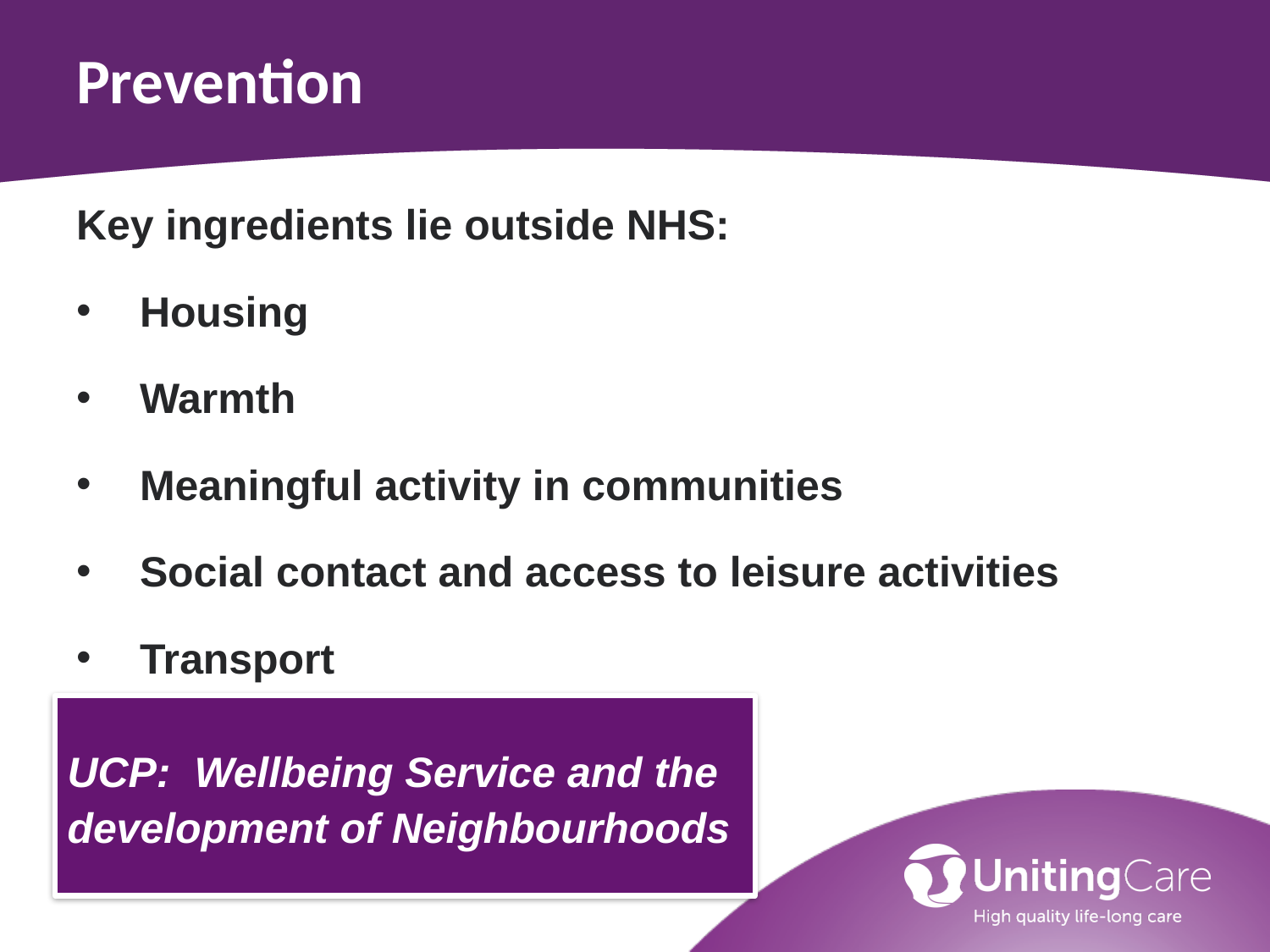

# Prevention
Key ingredients lie outside NHS:
Housing
Warmth
Meaningful activity in communities
Social contact and access to leisure activities
Transport
UCP:  Wellbeing Service and the development of Neighbourhoods